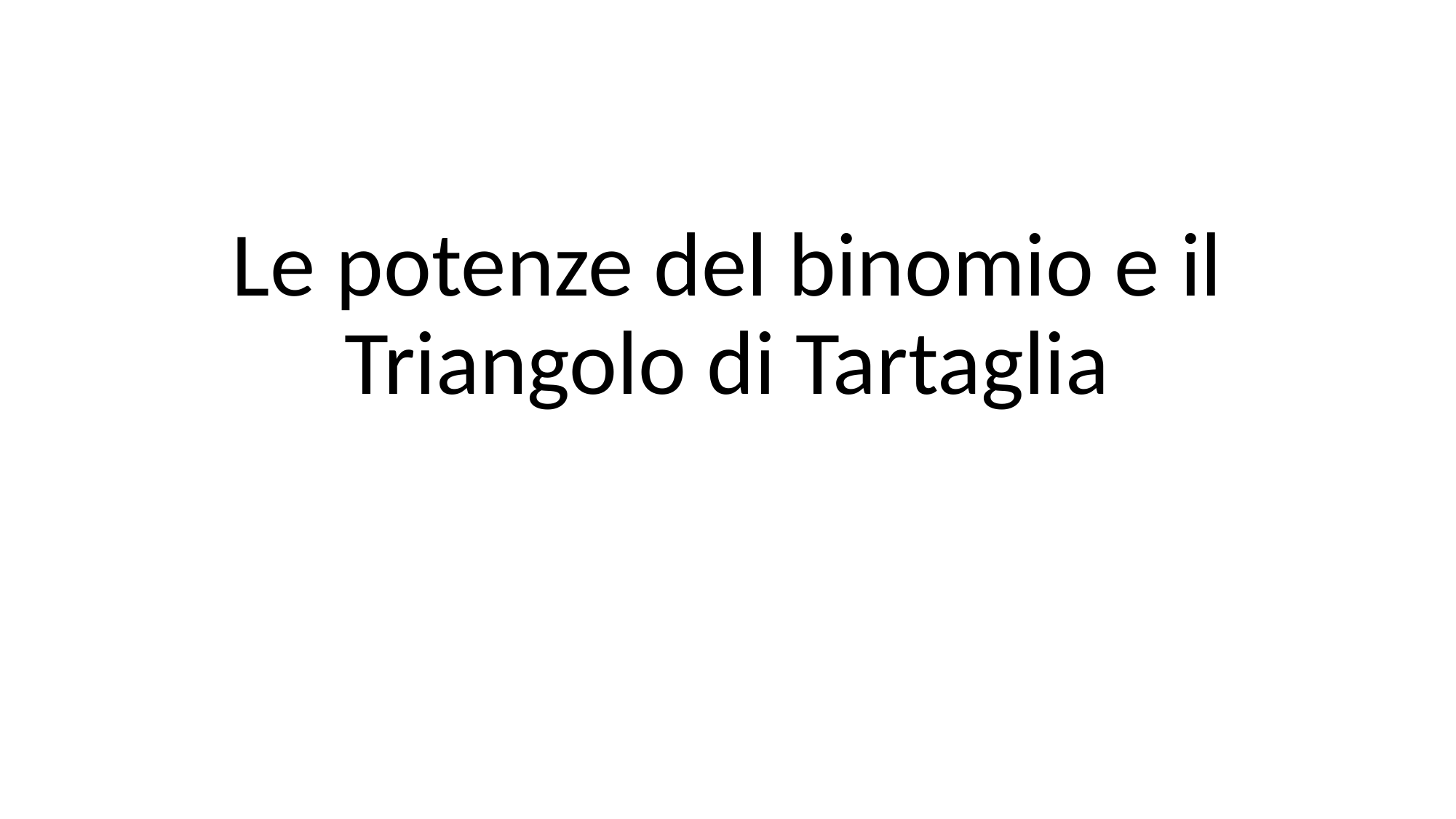

# Le potenze del binomio e il Triangolo di Tartaglia